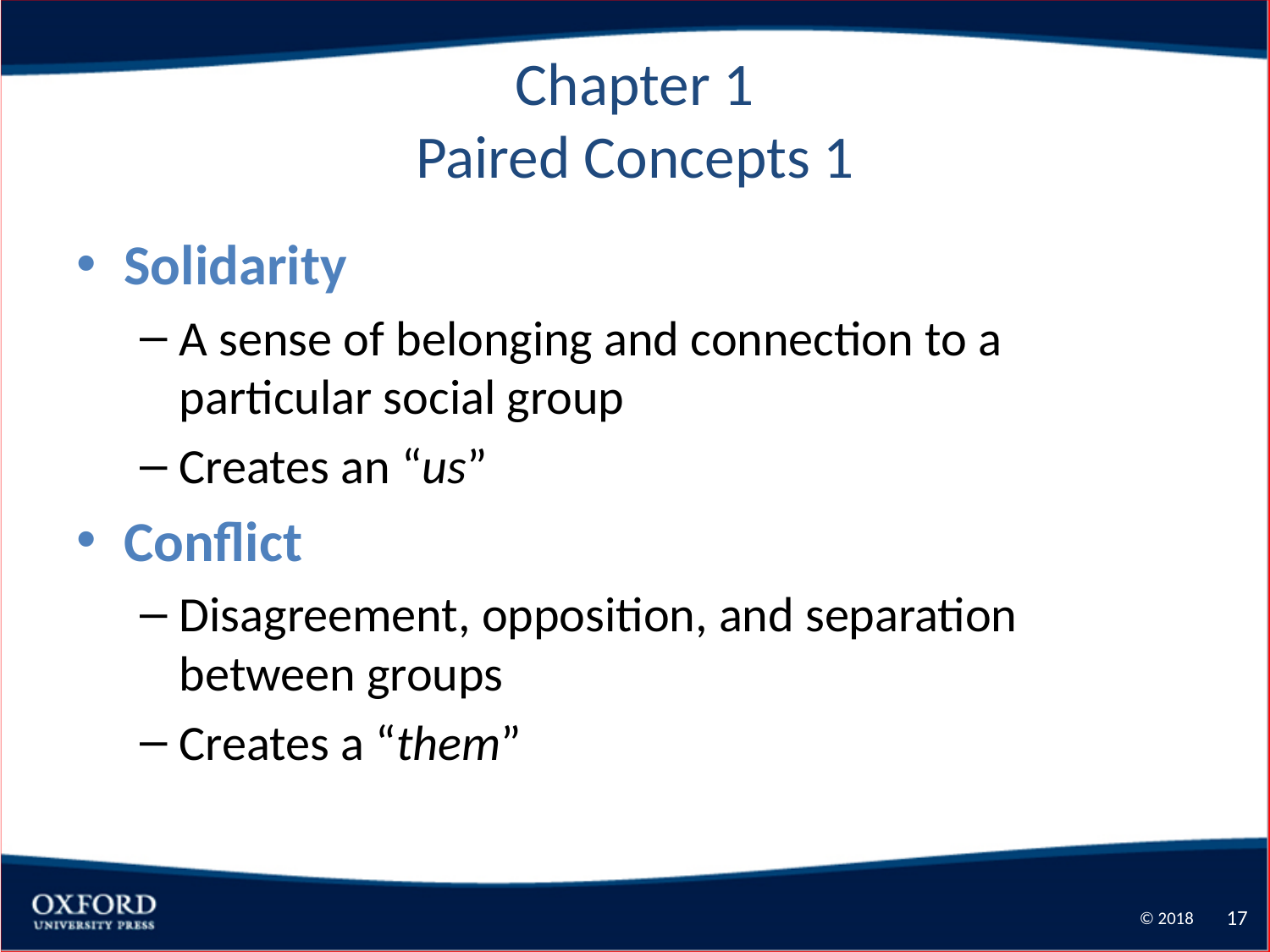

# Chapter 1 Paired Concepts 1
Solidarity
A sense of belonging and connection to a particular social group
Creates an “us”
Conflict
Disagreement, opposition, and separation between groups
Creates a “them”